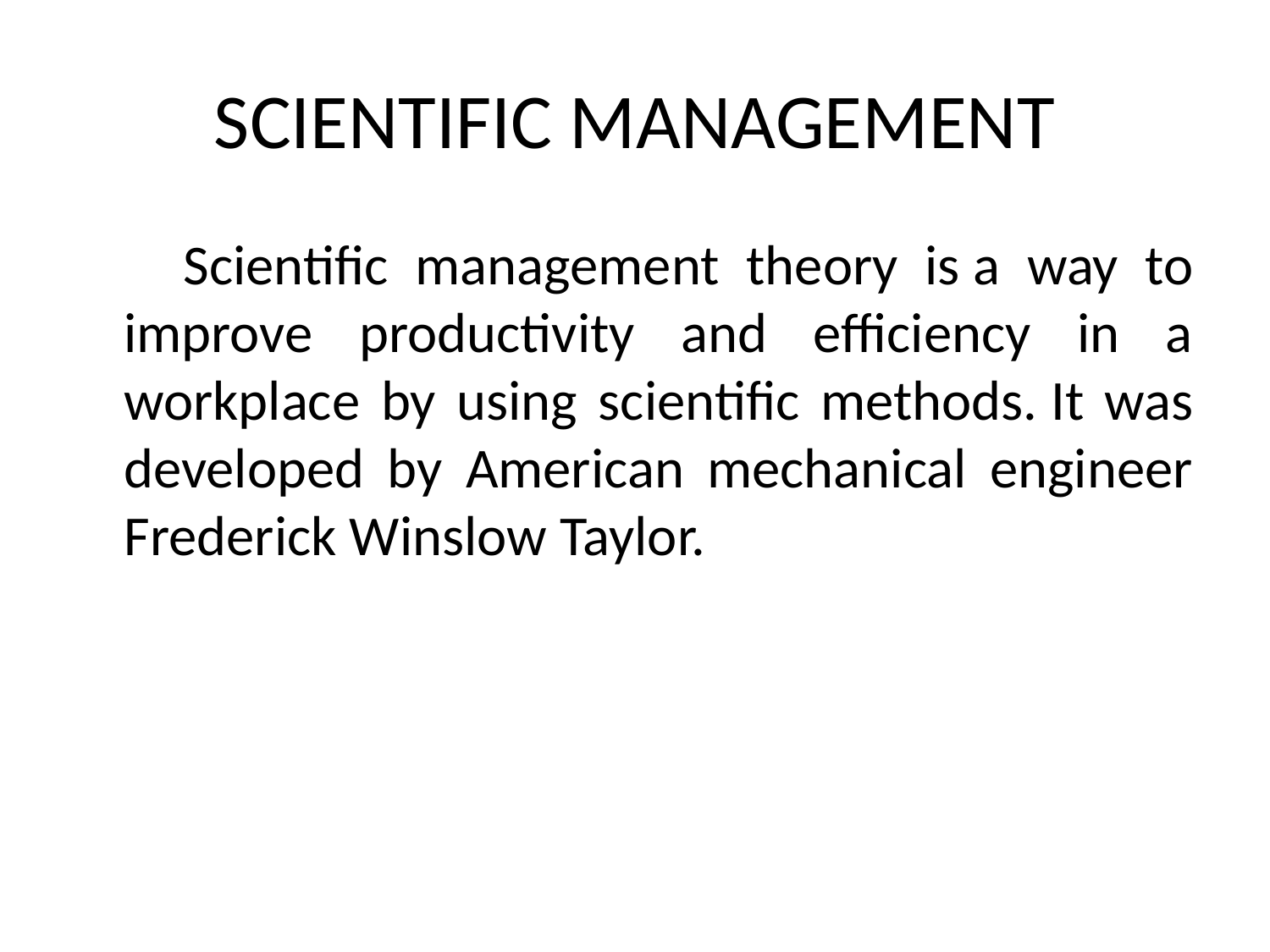

# SCIENTIFIC MANAGEMENT
    Scientific management theory is a way to improve productivity and efficiency in a workplace by using scientific methods. It was developed by American mechanical engineer Frederick Winslow Taylor.